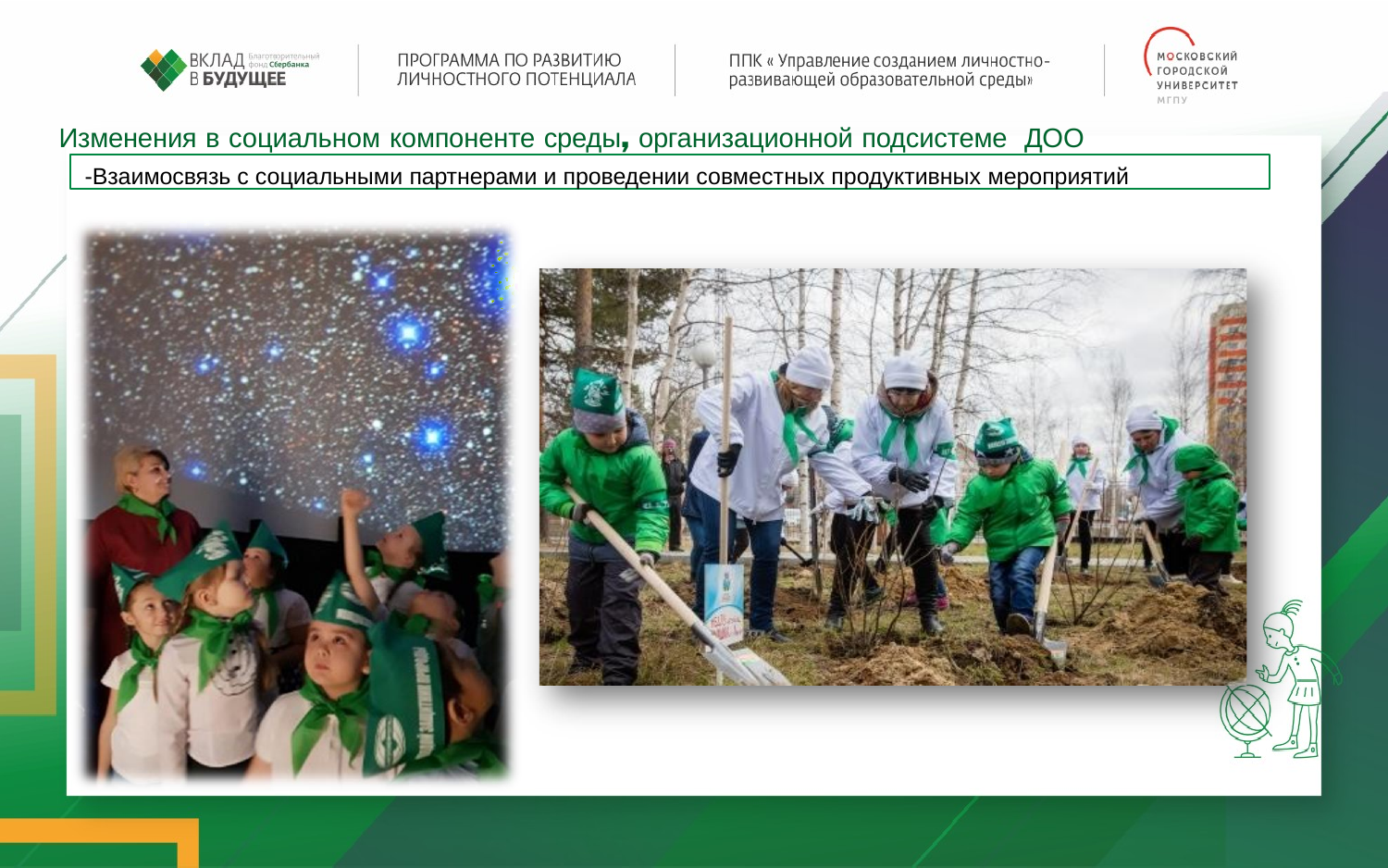

Изменения в социальном компоненте среды, организационной подсистеме ДОО
-Взаимосвязь с социальными партнерами и проведении совместных продуктивных мероприятий